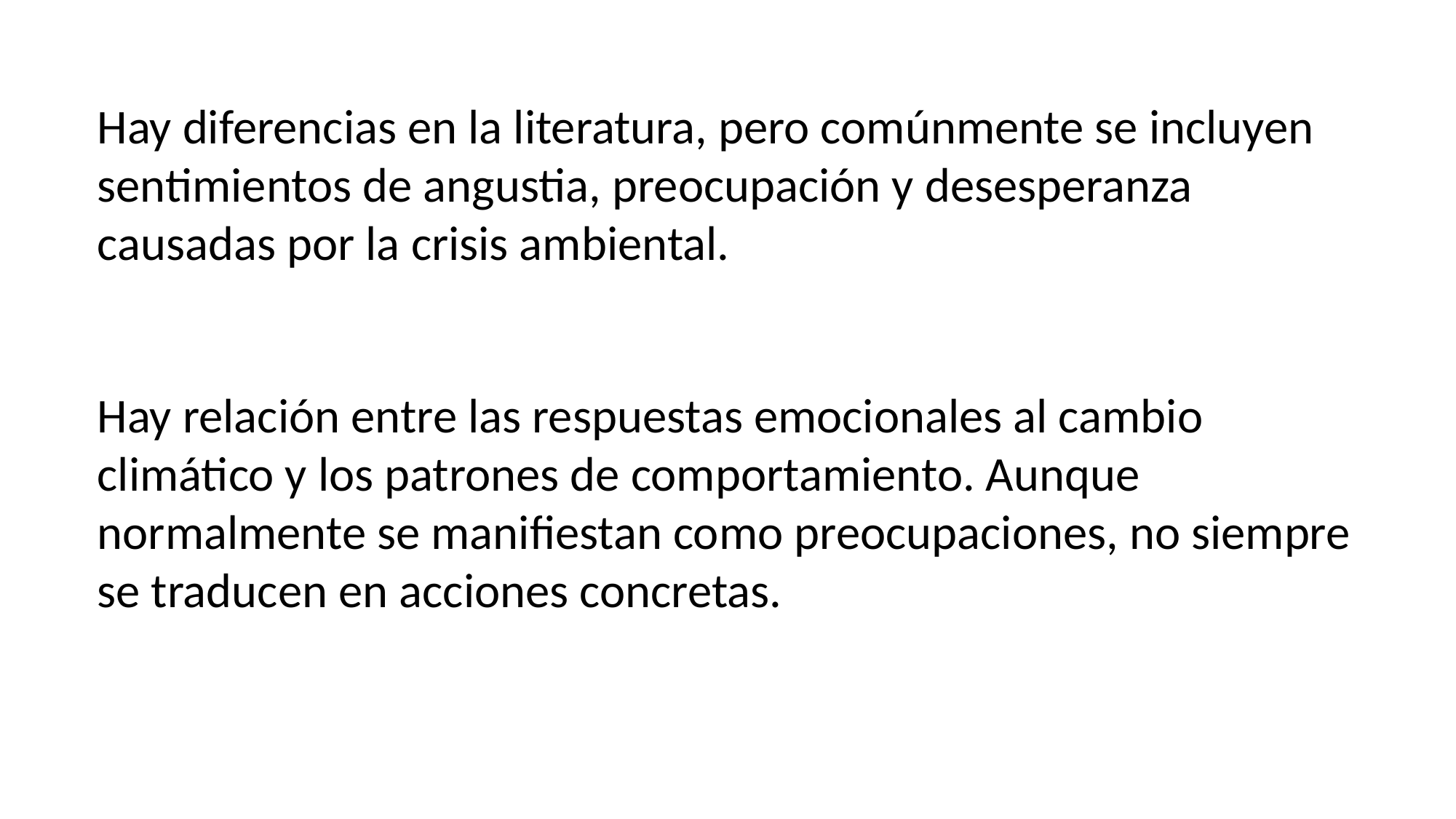

Hay diferencias en la literatura, pero comúnmente se incluyen sentimientos de angustia, preocupación y desesperanza causadas por la crisis ambiental.
Hay relación entre las respuestas emocionales al cambio climático y los patrones de comportamiento. Aunque normalmente se manifiestan como preocupaciones, no siempre se traducen en acciones concretas.